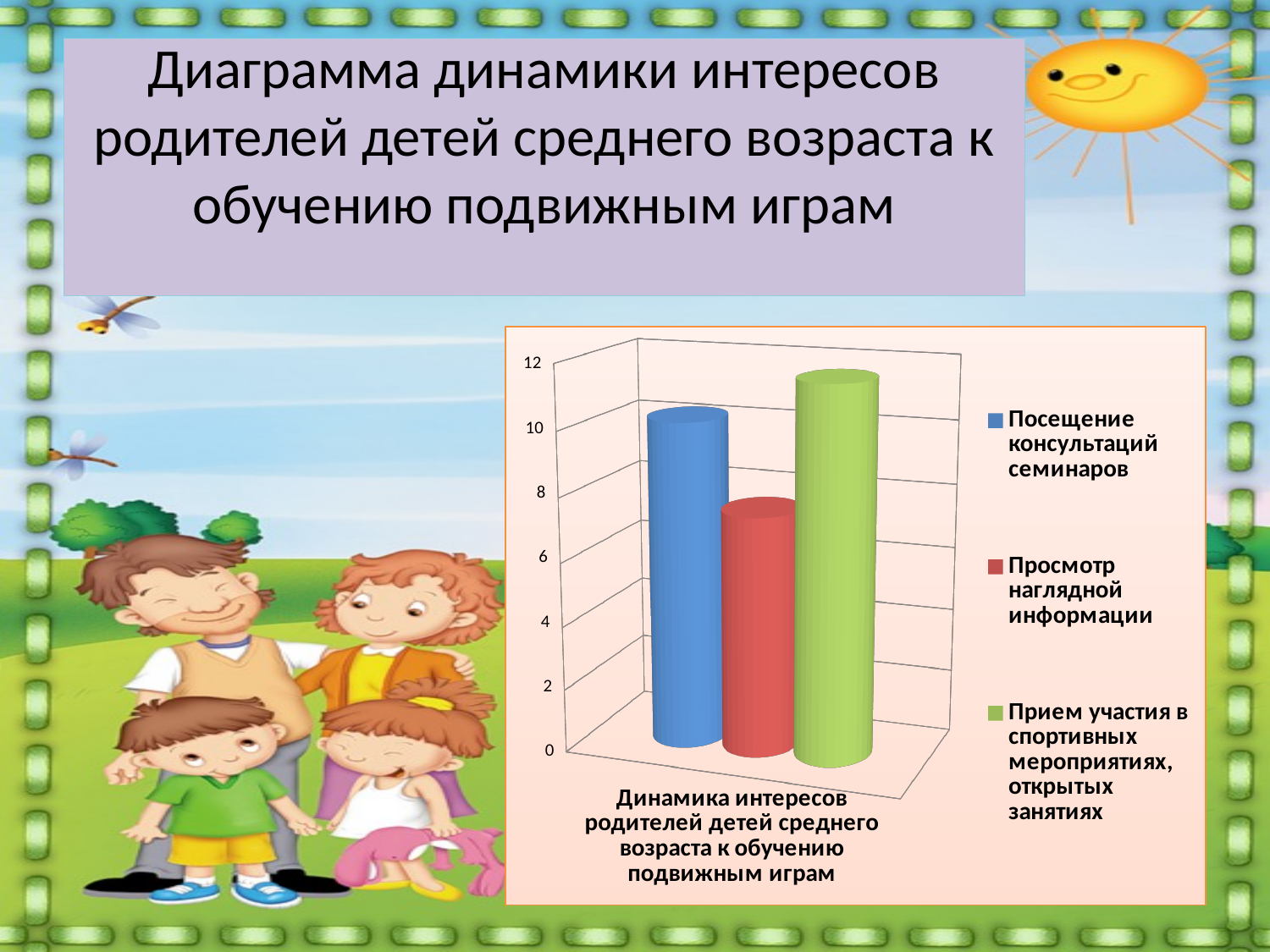

# Диаграмма динамики интересов родителей детей среднего возраста к обучению подвижным играм

[unsupported chart]